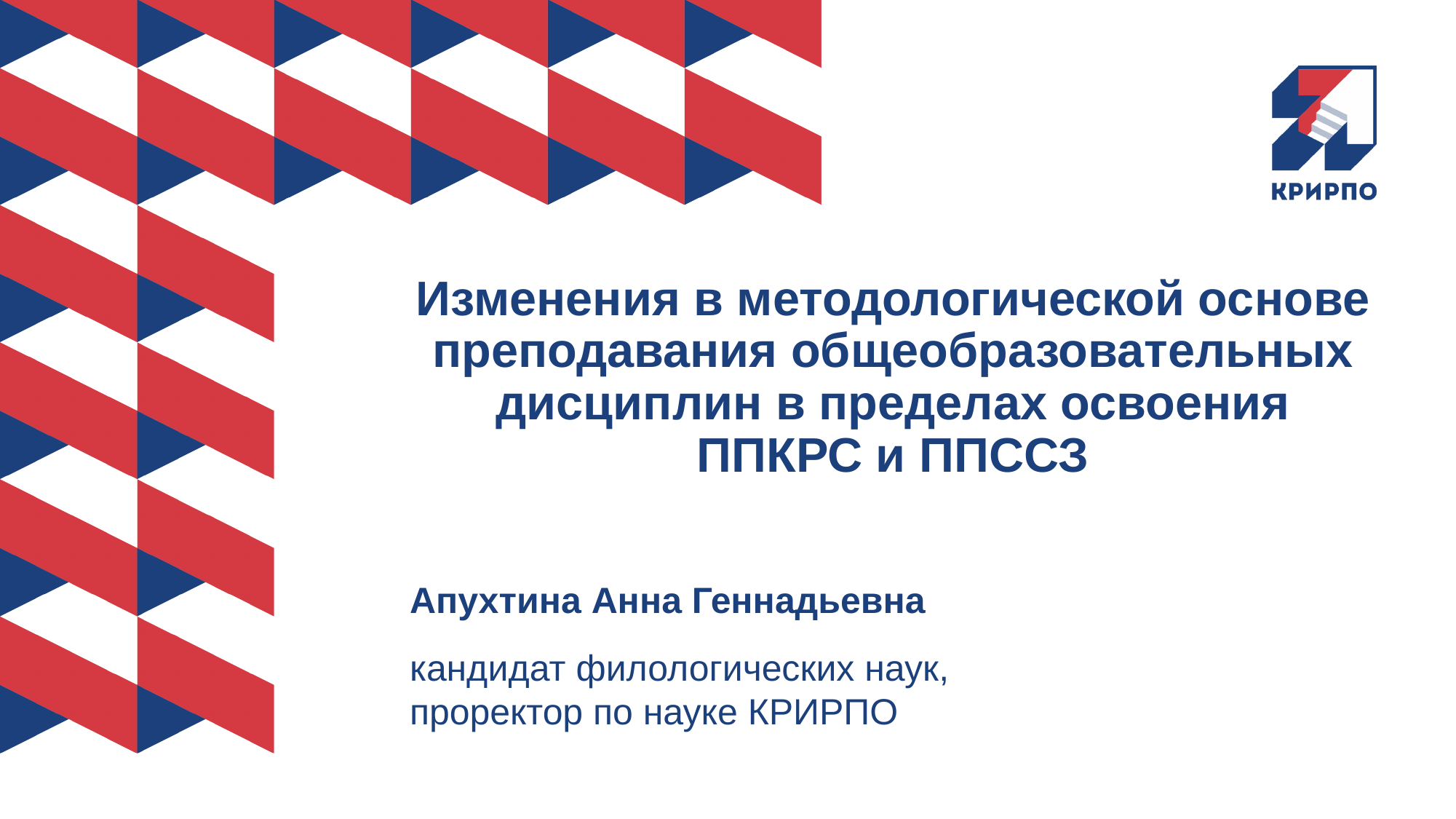

# Изменения в методологической основе преподавания общеобразовательных дисциплин в пределах освоения ППКРС и ППССЗ
Апухтина Анна Геннадьевна
кандидат филологических наук,
проректор по науке КРИРПО